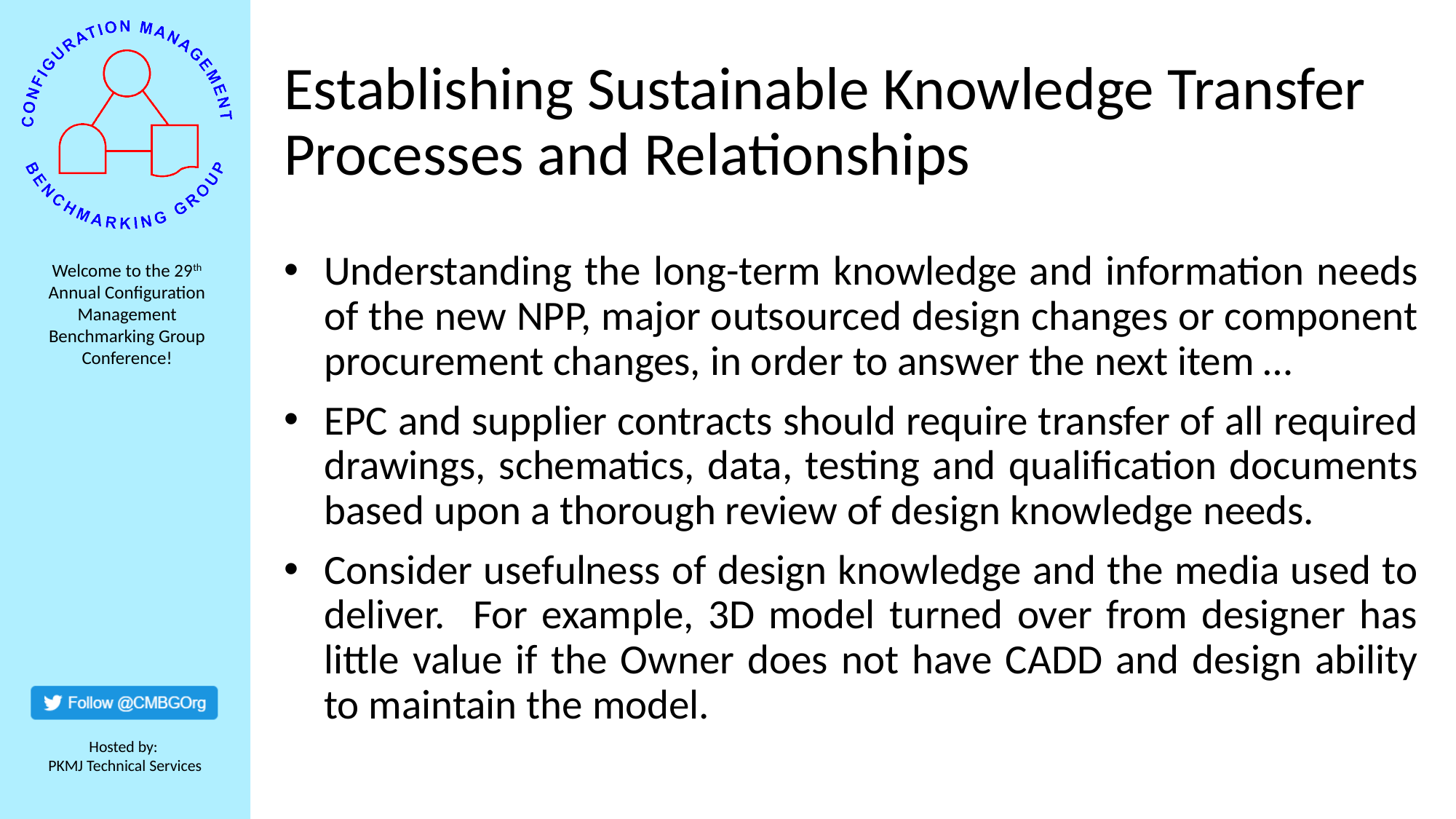

# Establishing Sustainable Knowledge Transfer Processes and Relationships
Understanding the long-term knowledge and information needs of the new NPP, major outsourced design changes or component procurement changes, in order to answer the next item …
EPC and supplier contracts should require transfer of all required drawings, schematics, data, testing and qualification documents based upon a thorough review of design knowledge needs.
Consider usefulness of design knowledge and the media used to deliver.  For example, 3D model turned over from designer has little value if the Owner does not have CADD and design ability to maintain the model.